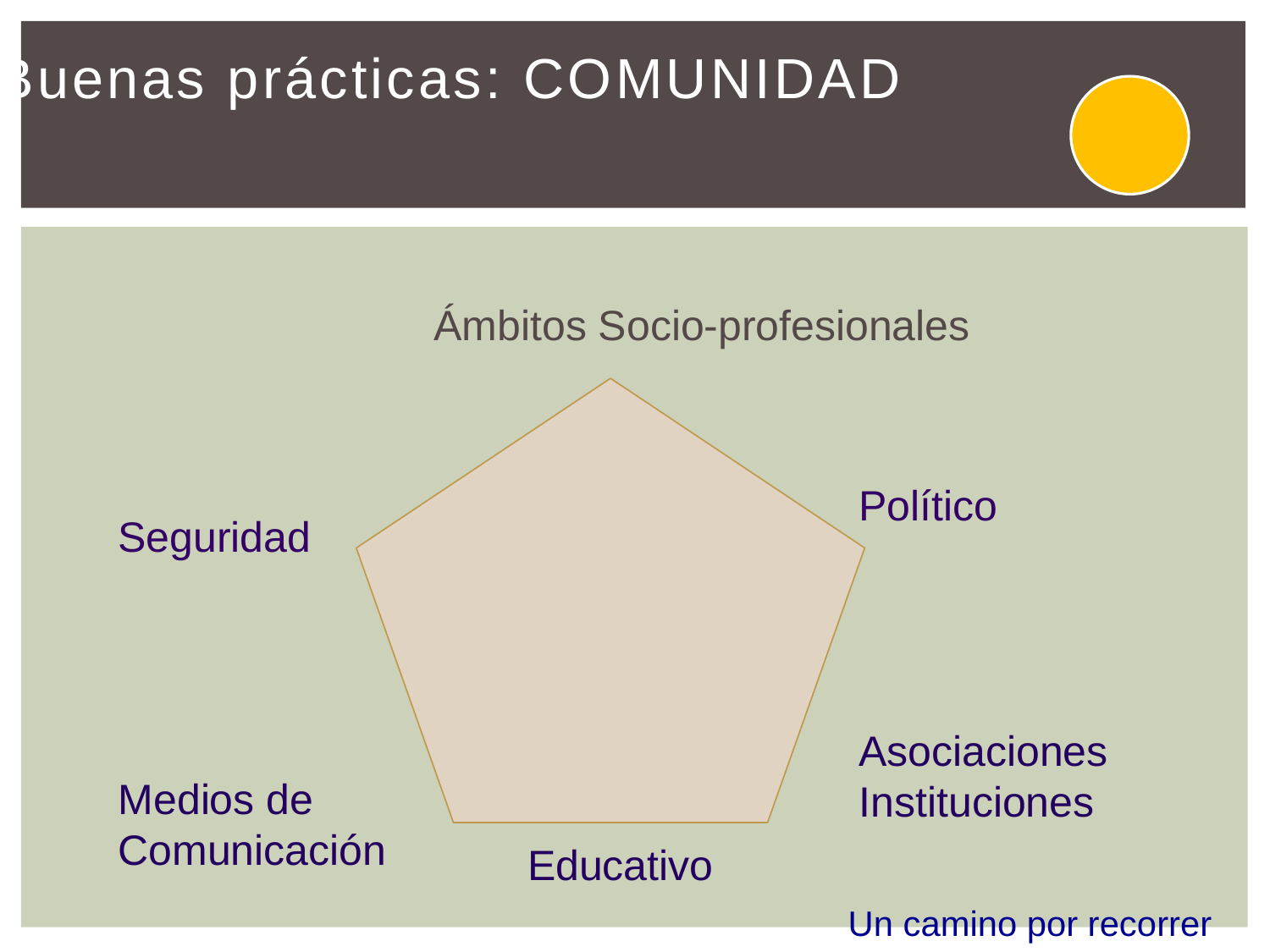

Buenas prácticas: COMUNIDAD

		Ámbitos Socio-profesionales

Político
Seguridad
Asociaciones
Instituciones
Medios de
Comunicación
Educativo
Un camino por recorrer